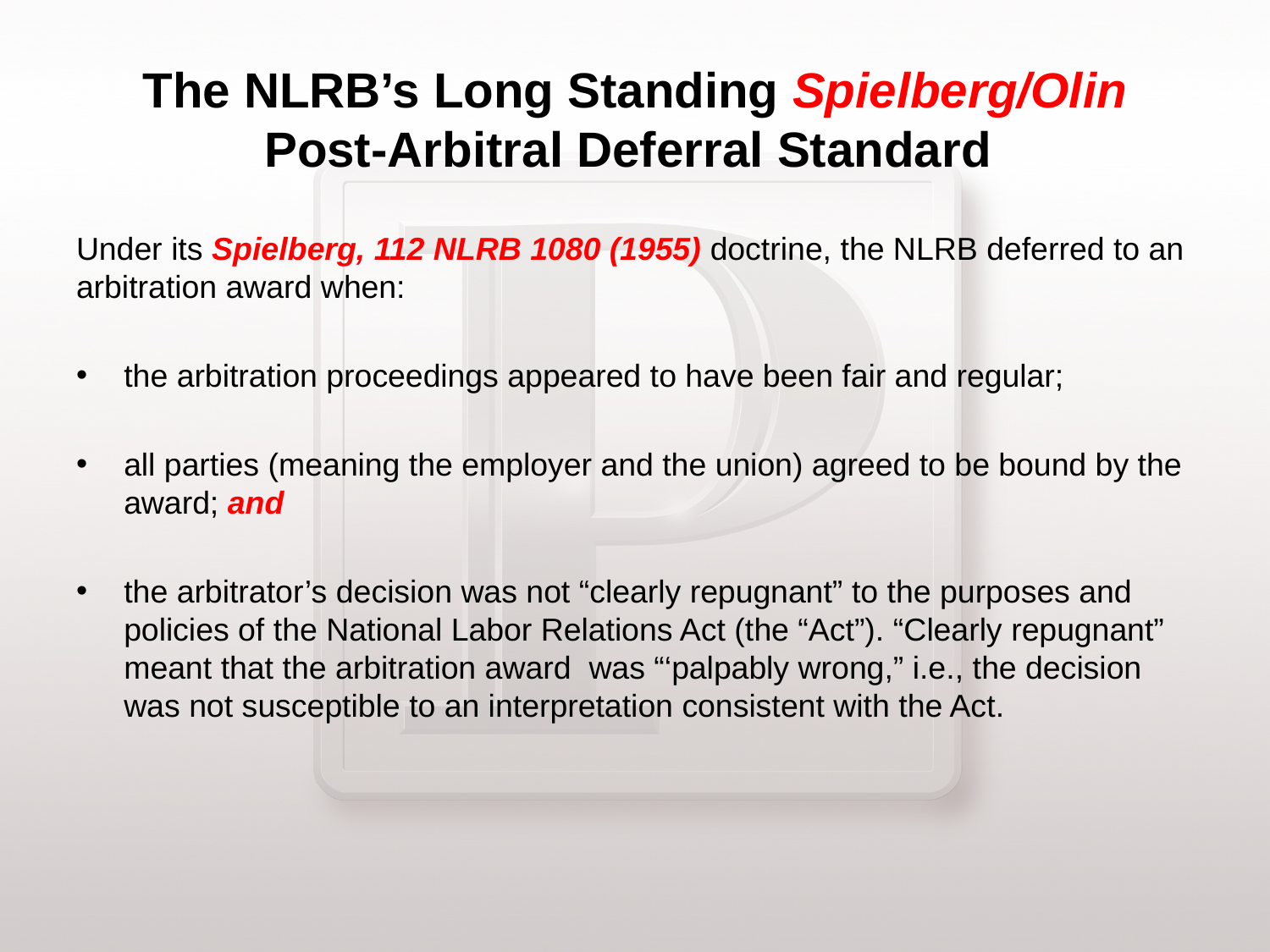

# The NLRB’s Long Standing Spielberg/Olin Post-Arbitral Deferral Standard
Under its Spielberg, 112 NLRB 1080 (1955) doctrine, the NLRB deferred to an arbitration award when:

the arbitration proceedings appeared to have been fair and regular;

all parties (meaning the employer and the union) agreed to be bound by the award; and

the arbitrator’s decision was not “clearly repugnant” to the purposes and policies of the National Labor Relations Act (the “Act”). “Clearly repugnant” meant that the arbitration award  was “‘palpably wrong,” i.e., the decision was not susceptible to an interpretation consistent with the Act.